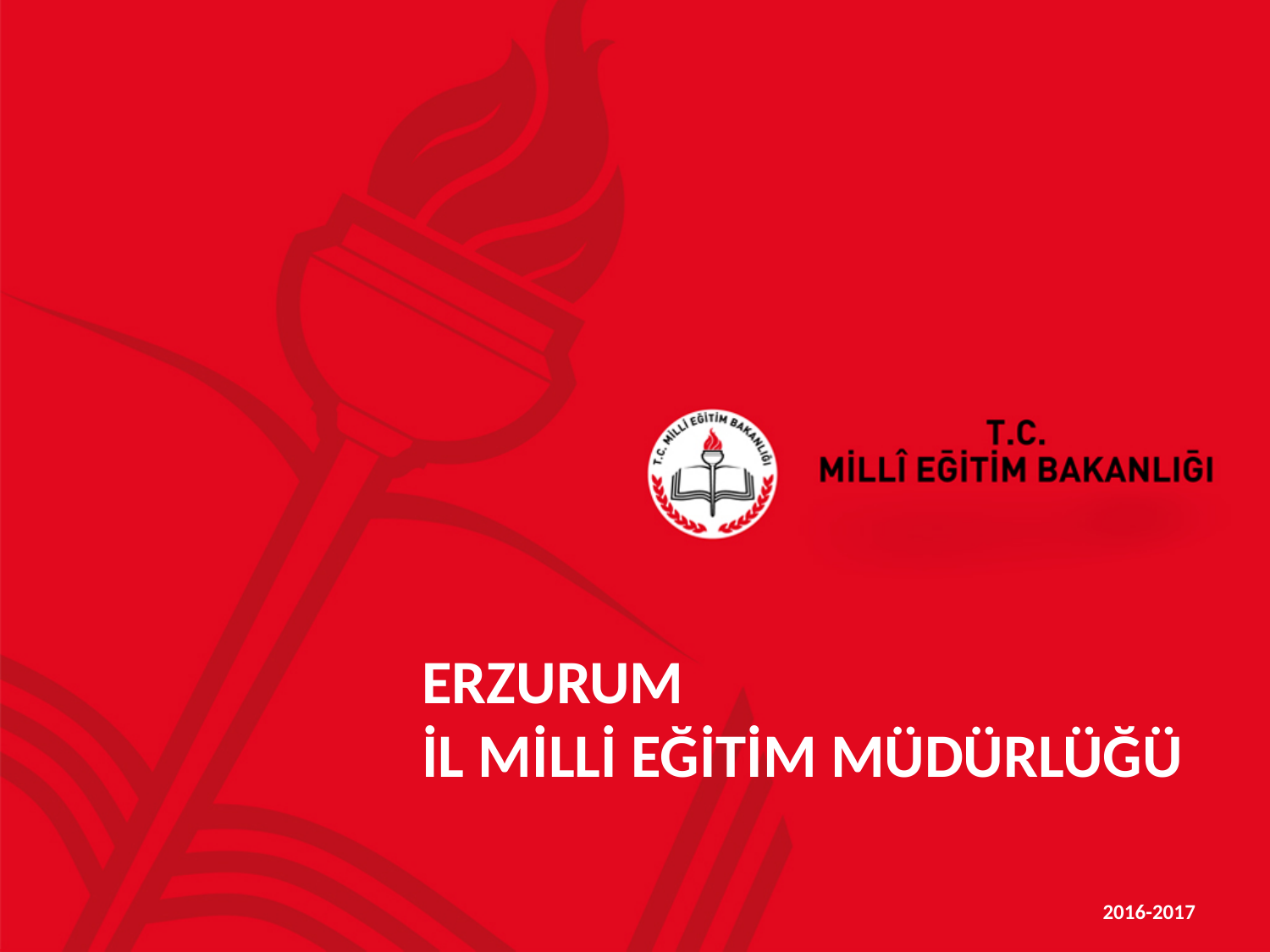

# ERZURUM İL MİLLİ EĞİTİM MÜDÜRLÜĞÜ
2016-2017